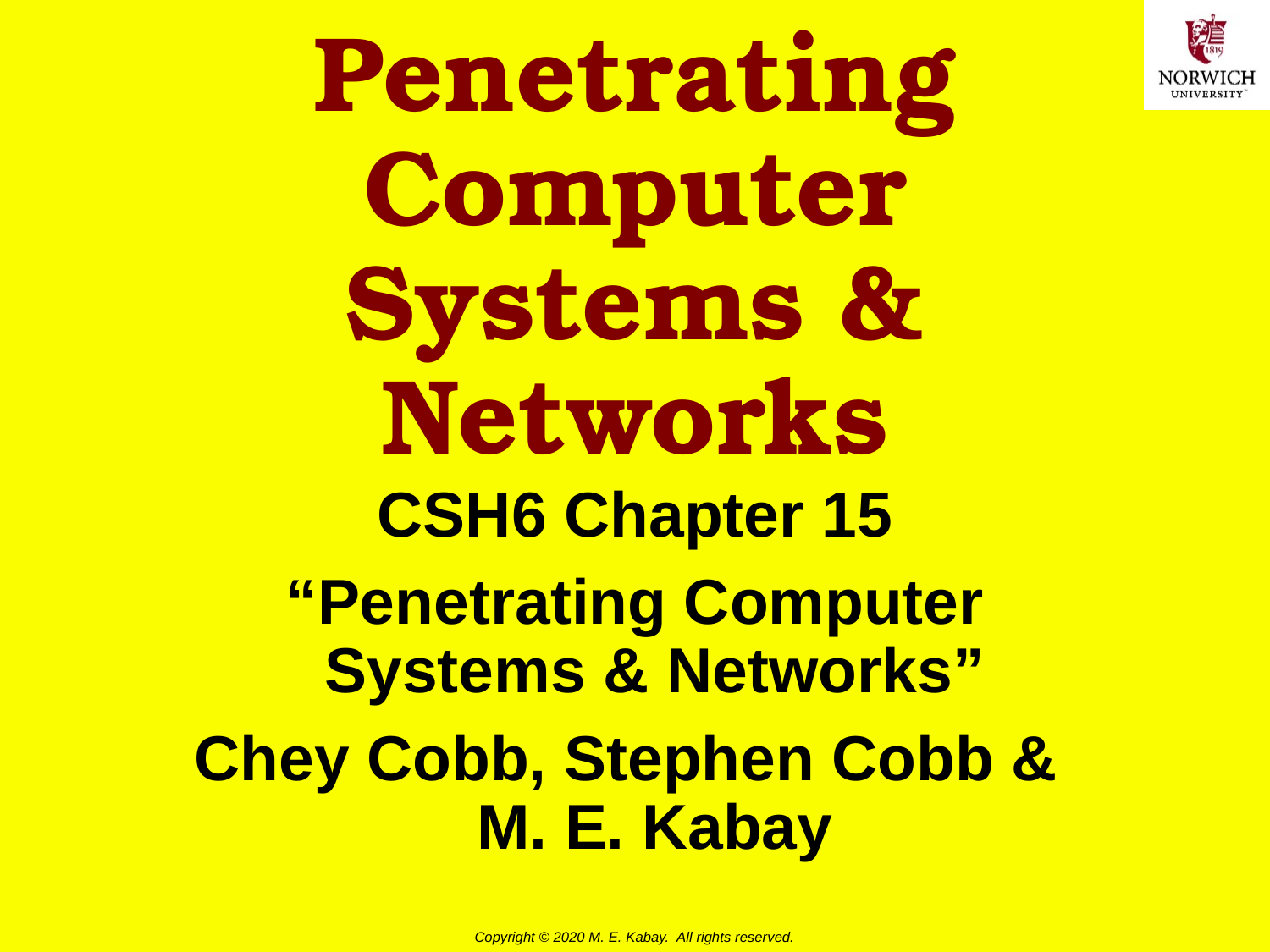

# Penetrating Computer Systems & Networks
CSH6 Chapter 15
“Penetrating Computer Systems & Networks”
Chey Cobb, Stephen Cobb &
M. E. Kabay